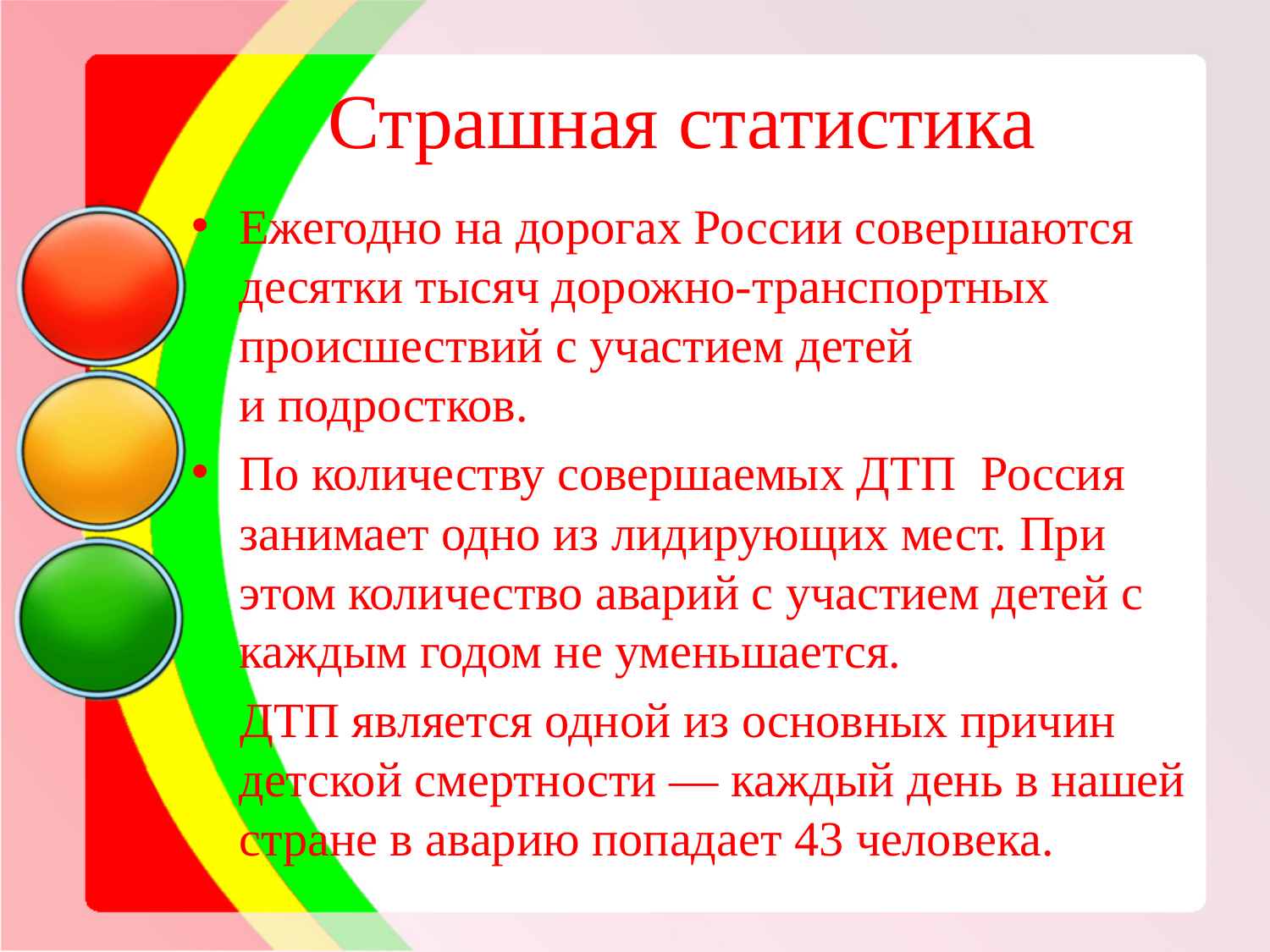

# Страшная статистика
Ежегодно на дорогах России совершаются десятки тысяч дорожно-транспортных происшествий с участием детей и подростков.
По количеству совершаемых ДТП  Россия занимает одно из лидирующих мест. При этом количество аварий с участием детей с каждым годом не уменьшается.
    ДТП является одной из основных причин детской смертности — каждый день в нашей стране в аварию попадает 43 человека.